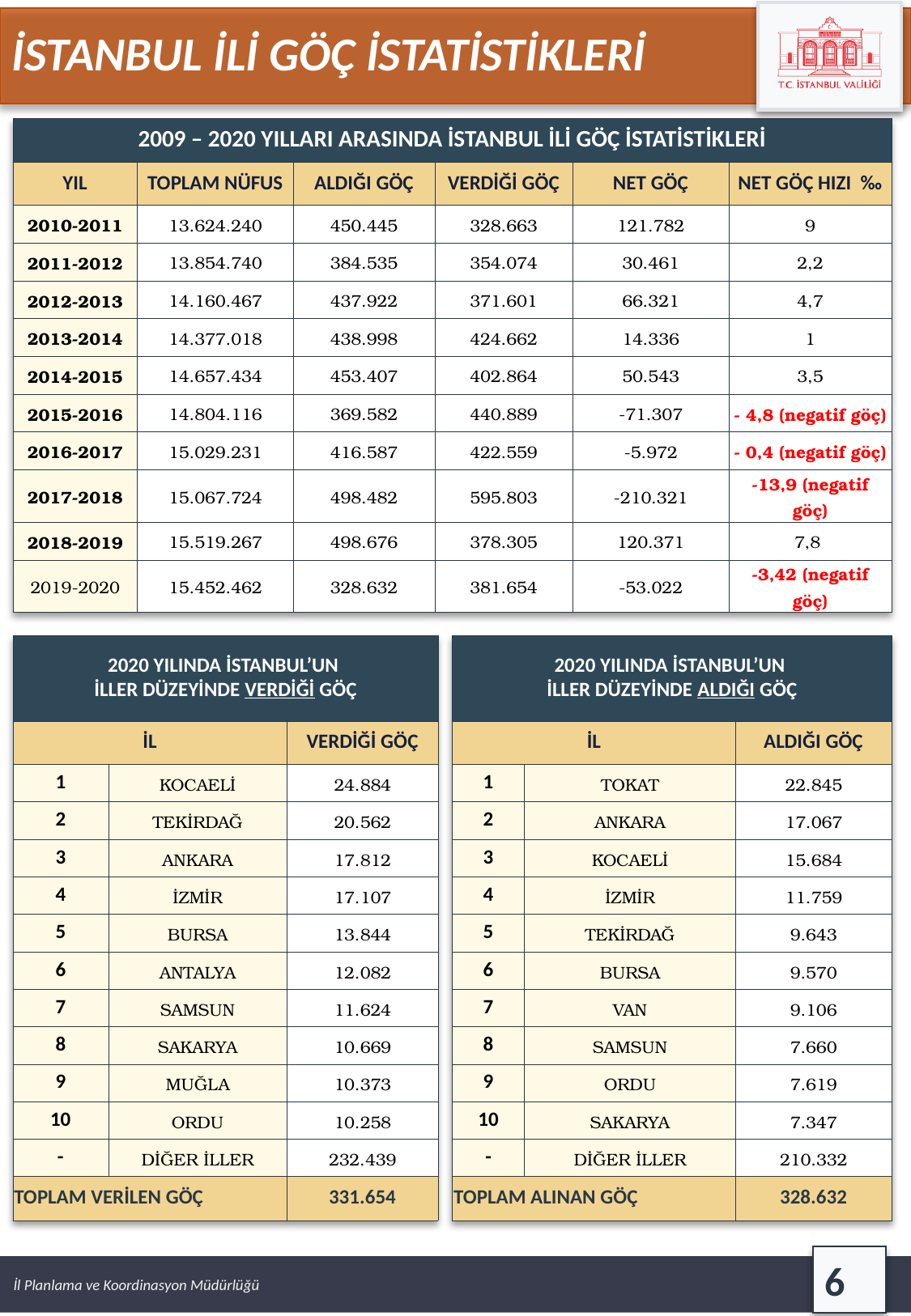

İSTANBUL İLİ GÖÇ İSTATİSTİKLERİ
| 2009 – 2020 YILLARI ARASINDA İSTANBUL İLİ GÖÇ İSTATİSTİKLERİ |  |  |  |  |  |
| --- | --- | --- | --- | --- | --- |
| YIL | TOPLAM NÜFUS | ALDIĞI GÖÇ | VERDİĞİ GÖÇ | NET GÖÇ | NET GÖÇ HIZI ‰ |
| 2010-2011 | 13.624.240 | 450.445 | 328.663 | 121.782 | 9 |
| 2011-2012 | 13.854.740 | 384.535 | 354.074 | 30.461 | 2,2 |
| 2012-2013 | 14.160.467 | 437.922 | 371.601 | 66.321 | 4,7 |
| 2013-2014 | 14.377.018 | 438.998 | 424.662 | 14.336 | 1 |
| 2014-2015 | 14.657.434 | 453.407 | 402.864 | 50.543 | 3,5 |
| 2015-2016 | 14.804.116 | 369.582 | 440.889 | -71.307 | - 4,8 (negatif göç) |
| 2016-2017 | 15.029.231 | 416.587 | 422.559 | -5.972 | - 0,4 (negatif göç) |
| 2017-2018 | 15.067.724 | 498.482 | 595.803 | -210.321 | -13,9 (negatif göç) |
| 2018-2019 | 15.519.267 | 498.676 | 378.305 | 120.371 | 7,8 |
| 2019-2020 | 15.452.462 | 328.632 | 381.654 | -53.022 | -3,42 (negatif göç) |
| 2020 YILINDA İSTANBUL’UN İLLER DÜZEYİNDE VERDİĞİ GÖÇ |  |  |
| --- | --- | --- |
| İL |  | VERDİĞİ GÖÇ |
| 1 | KOCAELİ | 24.884 |
| 2 | TEKİRDAĞ | 20.562 |
| 3 | ANKARA | 17.812 |
| 4 | İZMİR | 17.107 |
| 5 | BURSA | 13.844 |
| 6 | ANTALYA | 12.082 |
| 7 | SAMSUN | 11.624 |
| 8 | SAKARYA | 10.669 |
| 9 | MUĞLA | 10.373 |
| 10 | ORDU | 10.258 |
| - | DİĞER İLLER | 232.439 |
| TOPLAM VERİLEN GÖÇ |  | 331.654 |
| 2020 YILINDA İSTANBUL’UN İLLER DÜZEYİNDE ALDIĞI GÖÇ |  |  |
| --- | --- | --- |
| İL |  | ALDIĞI GÖÇ |
| 1 | TOKAT | 22.845 |
| 2 | ANKARA | 17.067 |
| 3 | KOCAELİ | 15.684 |
| 4 | İZMİR | 11.759 |
| 5 | TEKİRDAĞ | 9.643 |
| 6 | BURSA | 9.570 |
| 7 | VAN | 9.106 |
| 8 | SAMSUN | 7.660 |
| 9 | ORDU | 7.619 |
| 10 | SAKARYA | 7.347 |
| - | DİĞER İLLER | 210.332 |
| TOPLAM ALINAN GÖÇ |  | 328.632 |
6